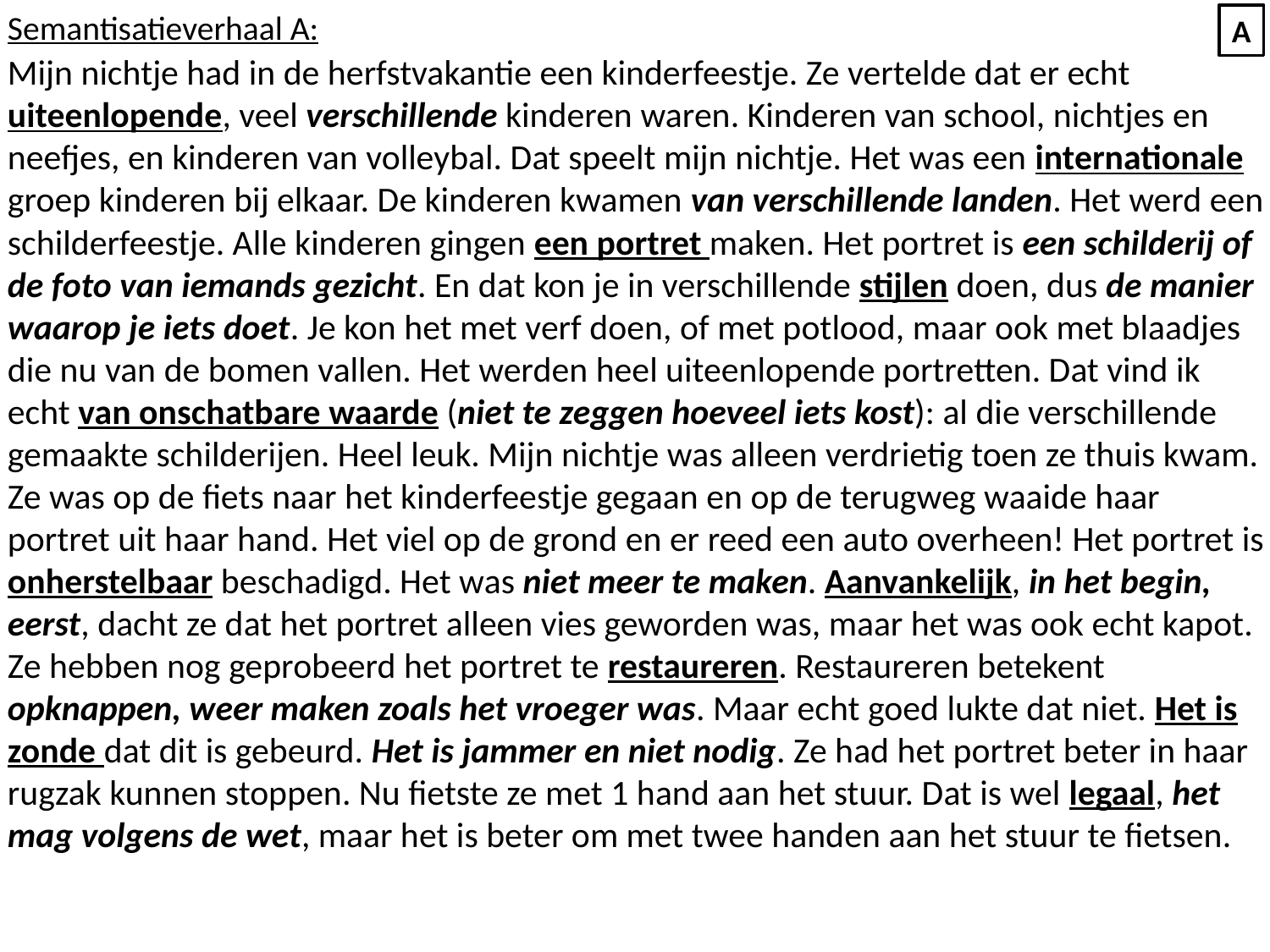

Semantisatieverhaal A:
Mijn nichtje had in de herfstvakantie een kinderfeestje. Ze vertelde dat er echt uiteenlopende, veel verschillende kinderen waren. Kinderen van school, nichtjes en neefjes, en kinderen van volleybal. Dat speelt mijn nichtje. Het was een internationale groep kinderen bij elkaar. De kinderen kwamen van verschillende landen. Het werd een schilderfeestje. Alle kinderen gingen een portret maken. Het portret is een schilderij of de foto van iemands gezicht. En dat kon je in verschillende stijlen doen, dus de manier waarop je iets doet. Je kon het met verf doen, of met potlood, maar ook met blaadjes die nu van de bomen vallen. Het werden heel uiteenlopende portretten. Dat vind ik echt van onschatbare waarde (niet te zeggen hoeveel iets kost): al die verschillende gemaakte schilderijen. Heel leuk. Mijn nichtje was alleen verdrietig toen ze thuis kwam. Ze was op de fiets naar het kinderfeestje gegaan en op de terugweg waaide haar portret uit haar hand. Het viel op de grond en er reed een auto overheen! Het portret is onherstelbaar beschadigd. Het was niet meer te maken. Aanvankelijk, in het begin, eerst, dacht ze dat het portret alleen vies geworden was, maar het was ook echt kapot. Ze hebben nog geprobeerd het portret te restaureren. Restaureren betekent opknappen, weer maken zoals het vroeger was. Maar echt goed lukte dat niet. Het is zonde dat dit is gebeurd. Het is jammer en niet nodig. Ze had het portret beter in haar rugzak kunnen stoppen. Nu fietste ze met 1 hand aan het stuur. Dat is wel legaal, het mag volgens de wet, maar het is beter om met twee handen aan het stuur te fietsen.
A